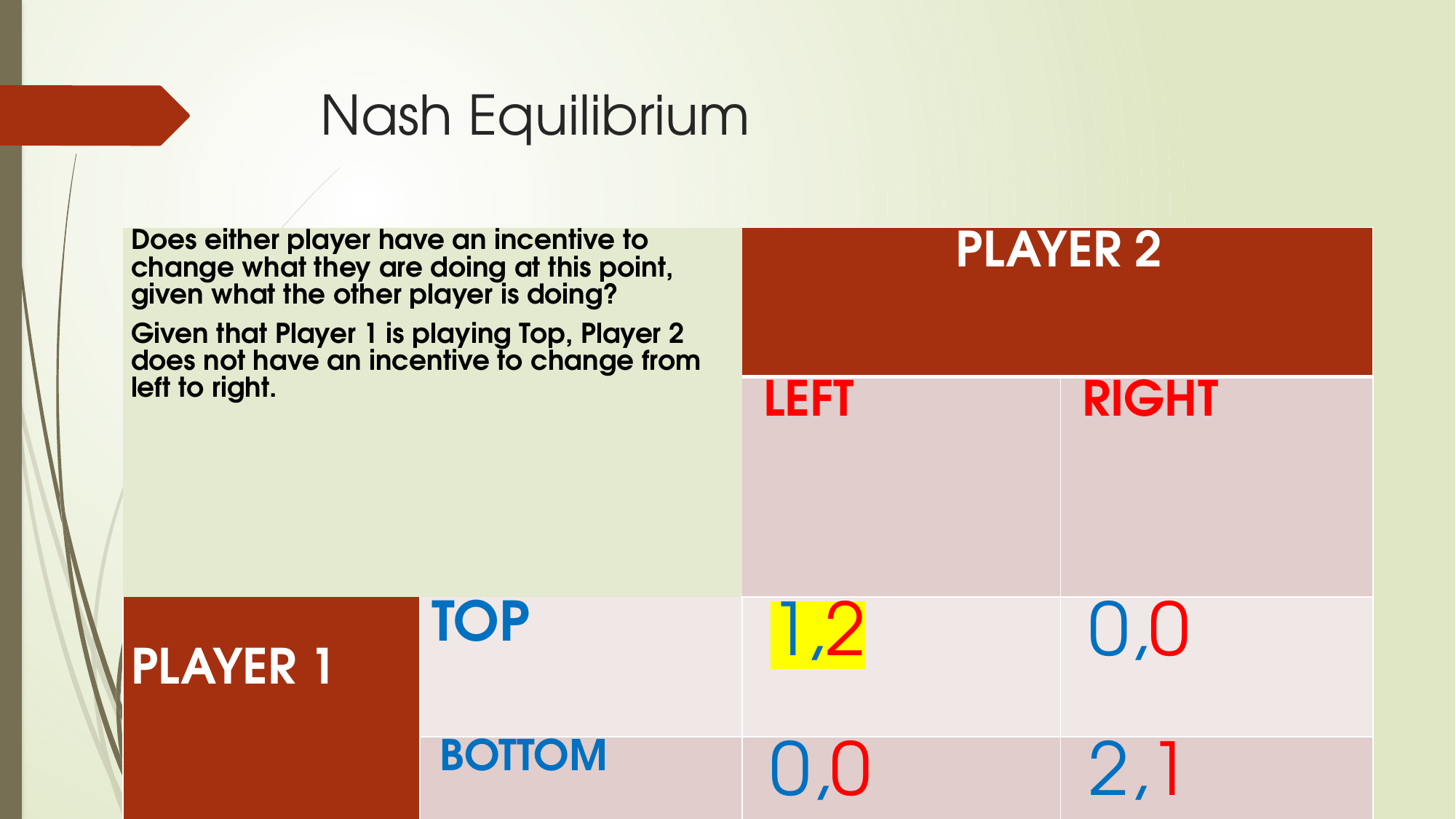

# Nash Equilibrium
| Does either player have an incentive to change what they are doing at this point, given what the other player is doing? Given that Player 1 is playing Top, Player 2 does not have an incentive to change from left to right. |  | PLAYER 2 |  |
| --- | --- | --- | --- |
|  |  | LEFT | RIGHT |
| PLAYER 1 | TOP | 1,2 | 0,0 |
|  | BOTTOM | 0,0 | 2,1 |